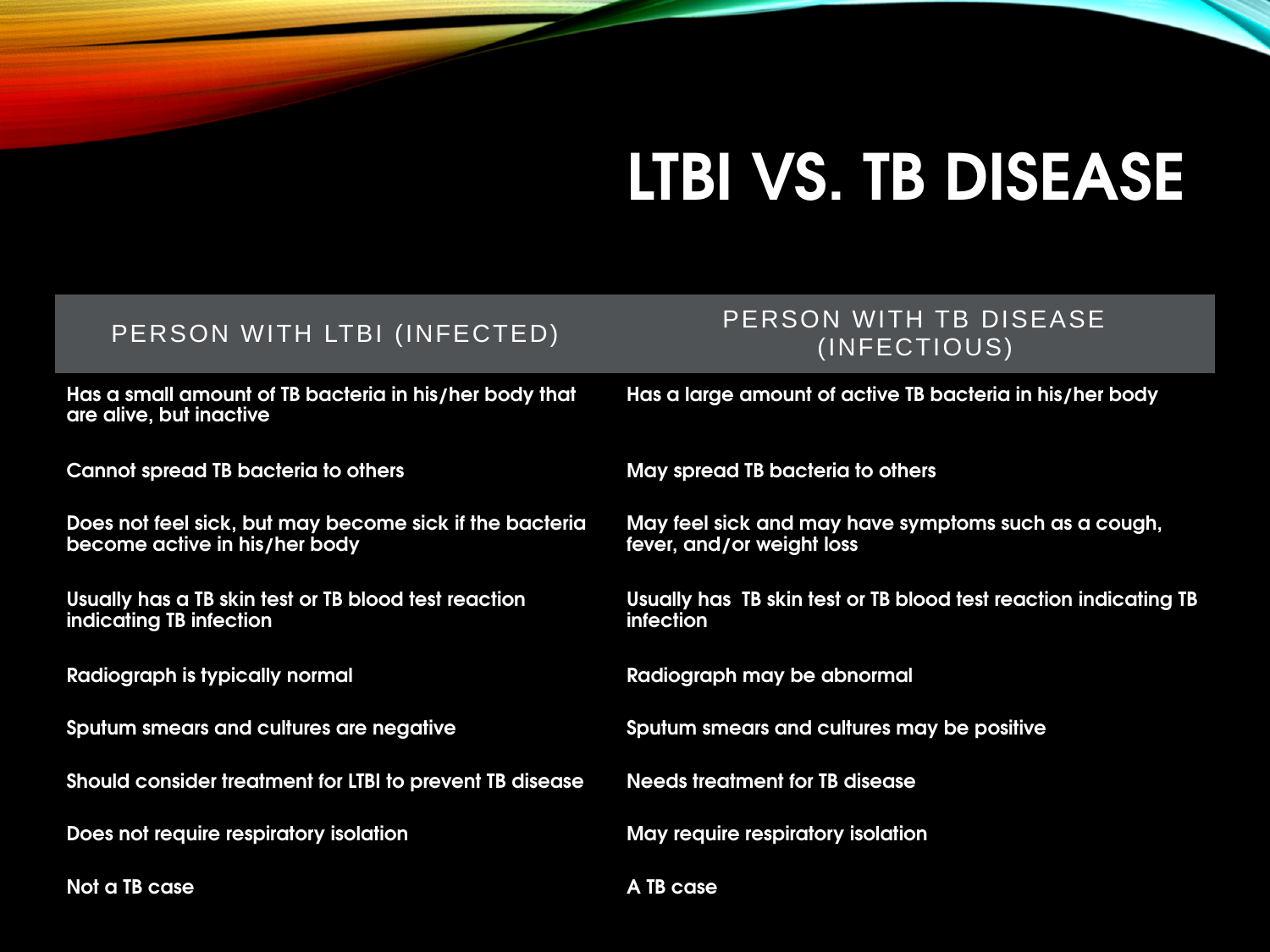

# LTBI vs. TB Disease
| Person with LTBI (Infected) | Person with TB Disease (Infectious) |
| --- | --- |
| Has a small amount of TB bacteria in his/her body that are alive, but inactive | Has a large amount of active TB bacteria in his/her body |
| Cannot spread TB bacteria to others | May spread TB bacteria to others |
| Does not feel sick, but may become sick if the bacteria become active in his/her body | May feel sick and may have symptoms such as a cough, fever, and/or weight loss |
| Usually has a TB skin test or TB blood test reaction indicating TB infection | Usually has TB skin test or TB blood test reaction indicating TB infection |
| Radiograph is typically normal | Radiograph may be abnormal |
| Sputum smears and cultures are negative | Sputum smears and cultures may be positive |
| Should consider treatment for LTBI to prevent TB disease | Needs treatment for TB disease |
| Does not require respiratory isolation | May require respiratory isolation |
| Not a TB case | A TB case |